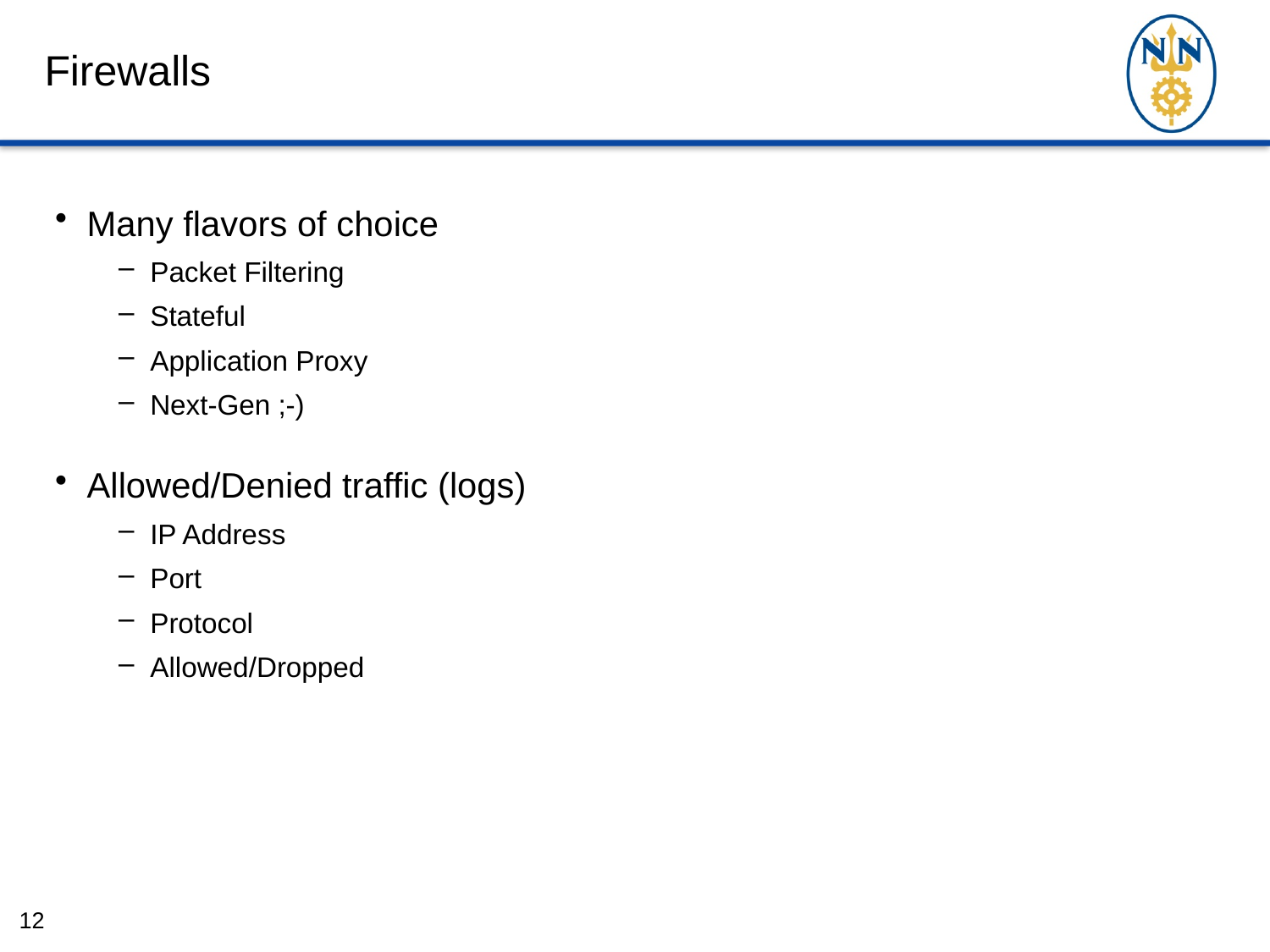

# Firewalls
Many flavors of choice
Packet Filtering
Stateful
Application Proxy
Next-Gen ;-)
Allowed/Denied traffic (logs)
IP Address
Port
Protocol
Allowed/Dropped

12